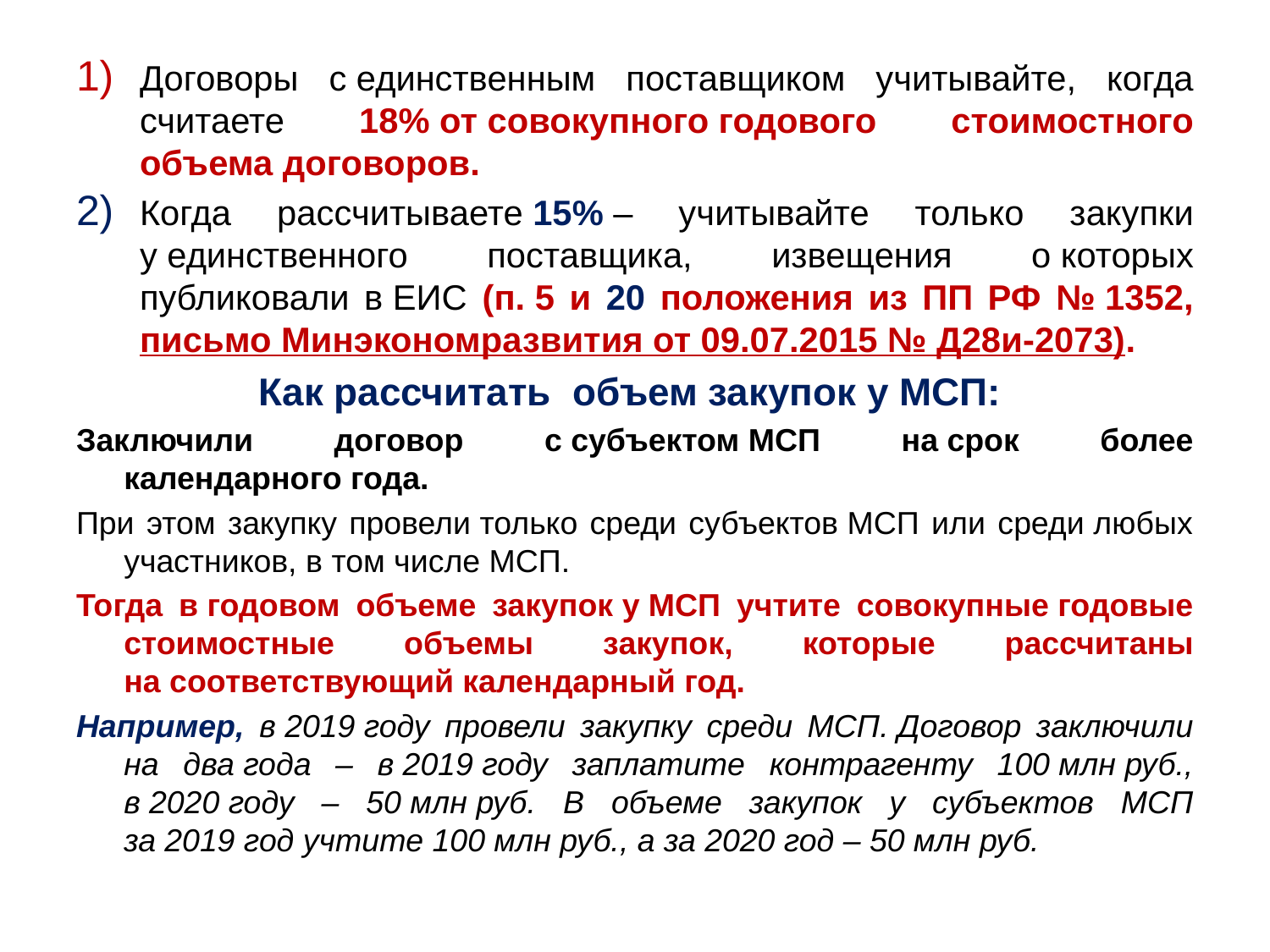

Договоры с единственным поставщиком учитывайте, когда считаете 18% от совокупного годового стоимостного объема договоров.
Когда рассчитываете 15% – учитывайте только закупки у единственного поставщика, извещения о которых публиковали в ЕИС (п. 5 и 20 положения из ПП РФ № 1352, письмо Минэкономразвития от 09.07.2015 № Д28и-2073).
Как рассчитать  объем закупок у МСП:
Заключили договор с субъектом МСП на срок более календарного года.
При этом закупку провели только среди субъектов МСП или среди любых участников, в том числе МСП.
Тогда в годовом объеме закупок у МСП учтите совокупные годовые стоимостные объемы закупок, которые рассчитаны на соответствующий календарный год.
Например, в 2019 году провели закупку среди МСП. Договор заключили на два года – в 2019 году заплатите контрагенту 100 млн руб., в 2020 году – 50 млн руб. В объеме закупок у субъектов МСП за 2019 год учтите 100 млн руб., а за 2020 год – 50 млн руб.